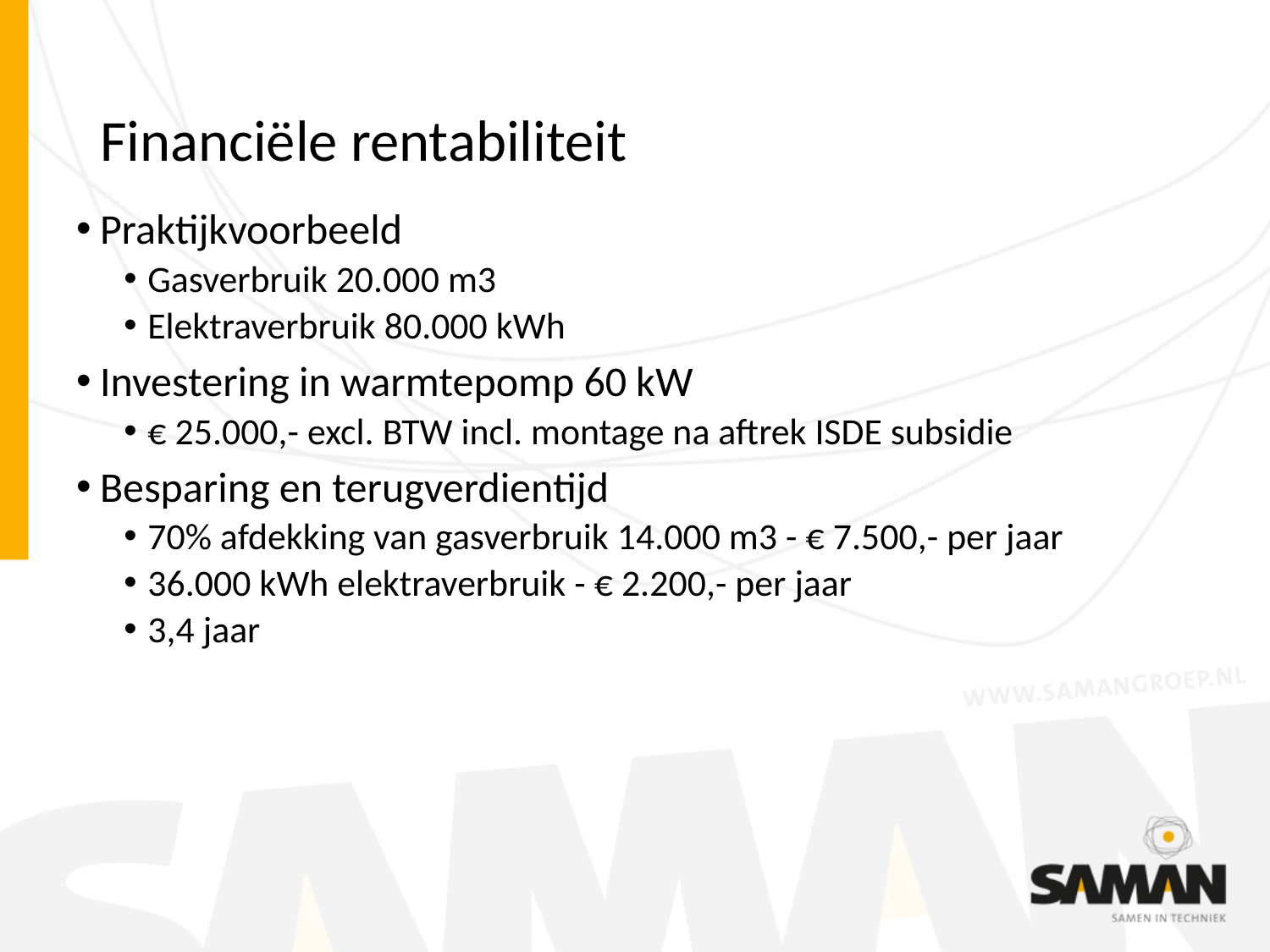

# Financiële rentabiliteit
Praktijkvoorbeeld
Gasverbruik 20.000 m3
Elektraverbruik 80.000 kWh
Investering in warmtepomp 60 kW
€ 25.000,- excl. BTW incl. montage na aftrek ISDE subsidie
Besparing en terugverdientijd
70% afdekking van gasverbruik 14.000 m3 - € 7.500,- per jaar
36.000 kWh elektraverbruik - € 2.200,- per jaar
3,4 jaar